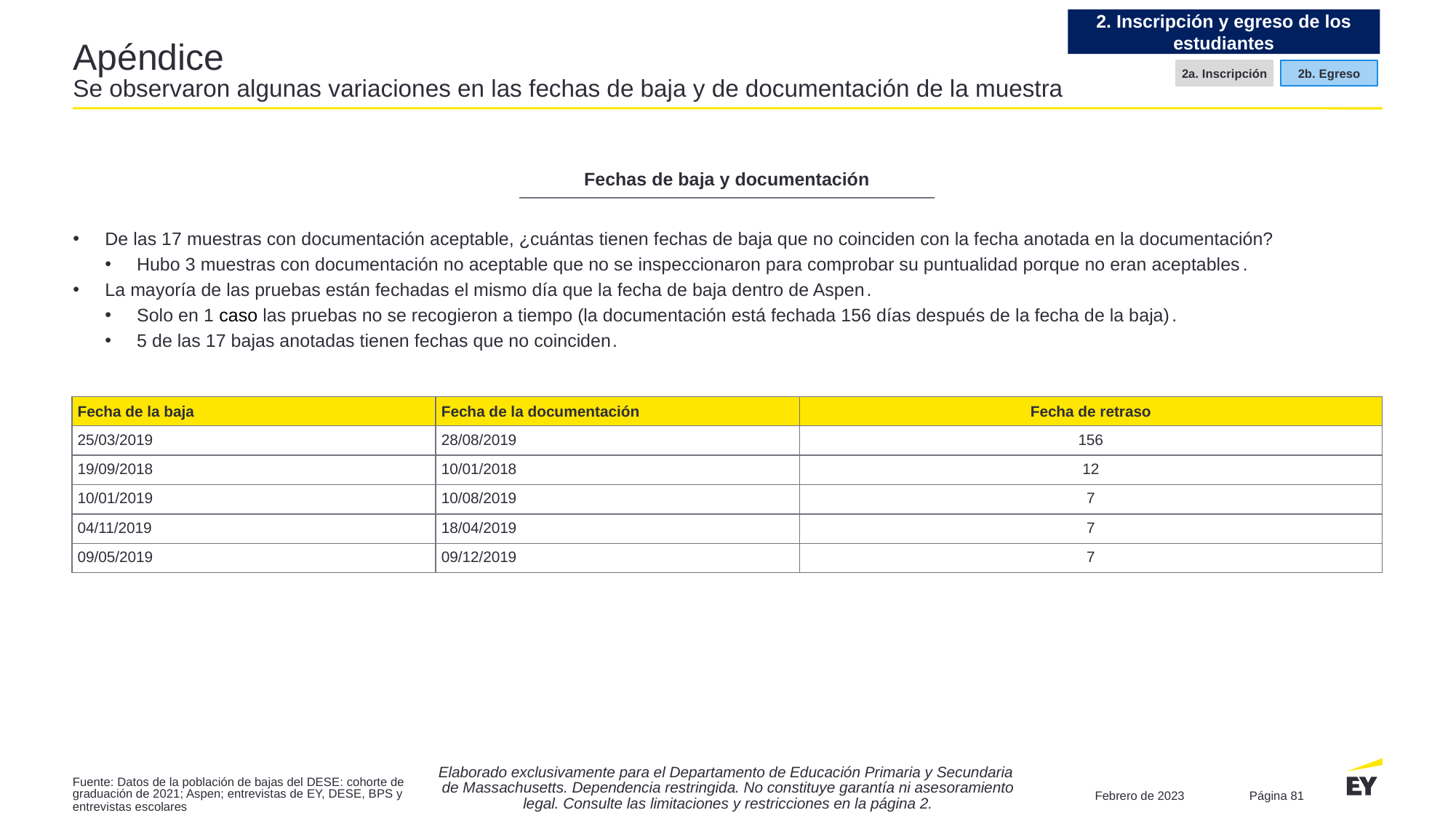

2. Inscripción y egreso de los estudiantes
# Apéndice Se observaron algunas variaciones en las fechas de baja y de documentación de la muestra
2a. Inscripción
2b. Egreso
Fechas de baja y documentación
De las 17 muestras con documentación aceptable, ¿cuántas tienen fechas de baja que no coinciden con la fecha anotada en la documentación?
Hubo 3 muestras con documentación no aceptable que no se inspeccionaron para comprobar su puntualidad porque no eran aceptables.
La mayoría de las pruebas están fechadas el mismo día que la fecha de baja dentro de Aspen.
Solo en 1 caso las pruebas no se recogieron a tiempo (la documentación está fechada 156 días después de la fecha de la baja).
5 de las 17 bajas anotadas tienen fechas que no coinciden.
| Fecha de la baja | Fecha de la documentación | Fecha de retraso |
| --- | --- | --- |
| 25/03/2019 | 28/08/2019 | 156 |
| 19/09/2018 | 10/01/2018 | 12 |
| 10/01/2019 | 10/08/2019 | 7 |
| 04/11/2019 | 18/04/2019 | 7 |
| 09/05/2019 | 09/12/2019 | 7 |
Elaborado exclusivamente para el Departamento de Educación Primaria y Secundaria
de Massachusetts. Dependencia restringida. No constituye garantía ni asesoramiento legal. Consulte las limitaciones y restricciones en la página 2.
Fuente: Datos de la población de bajas del DESE: cohorte de graduación de 2021; Aspen; entrevistas de EY, DESE, BPS y entrevistas escolares
Febrero de 2023
Página 81